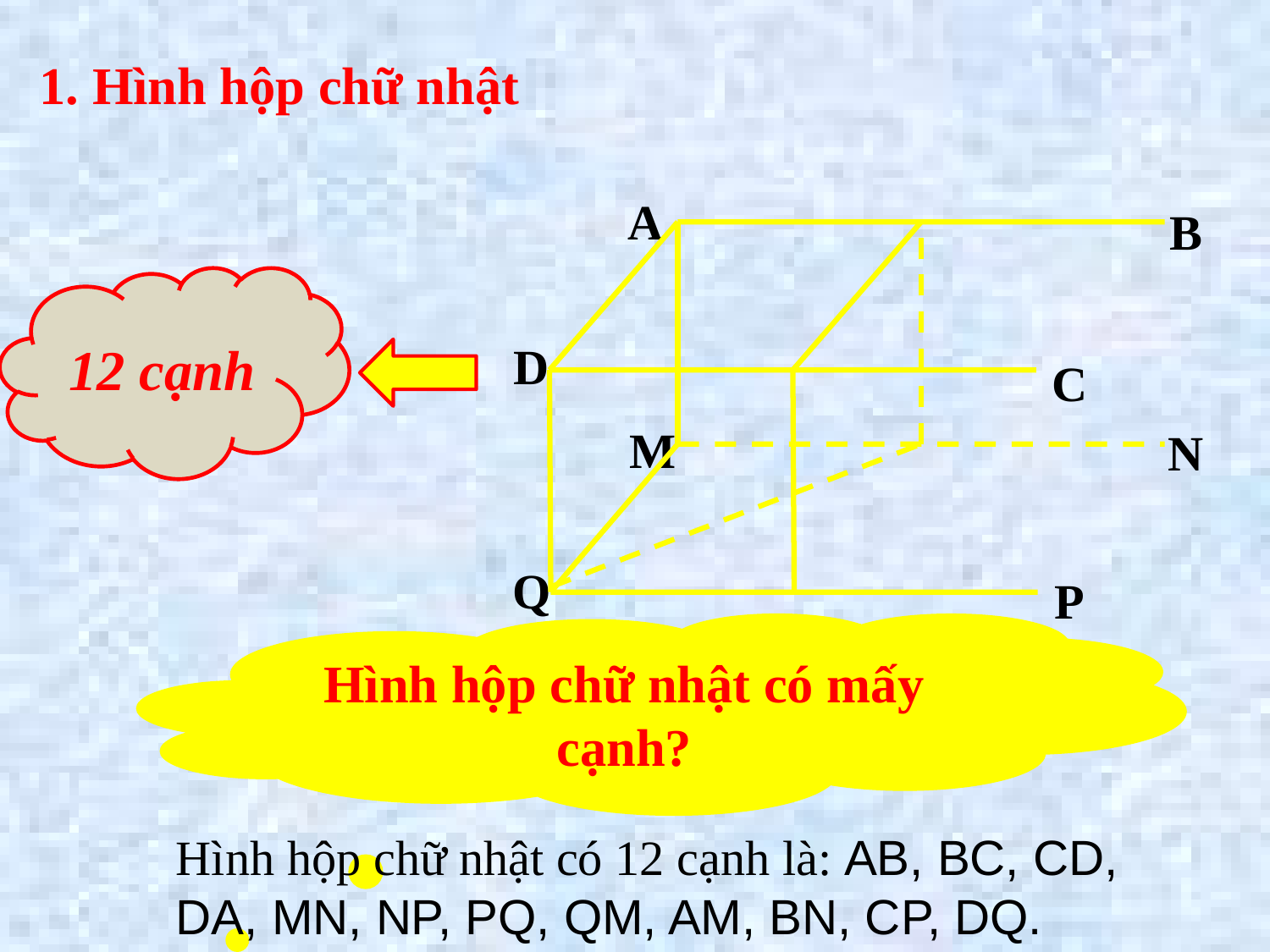

1. Hình hộp chữ nhật
A
B

12 cạnh
D

C

M
N

Q
P

Hình hộp chữ nhật có mấy cạnh?
Hình hộp chữ nhật có 12 cạnh là: AB, BC, CD, DA, MN, NP, PQ, QM, AM, BN, CP, DQ.